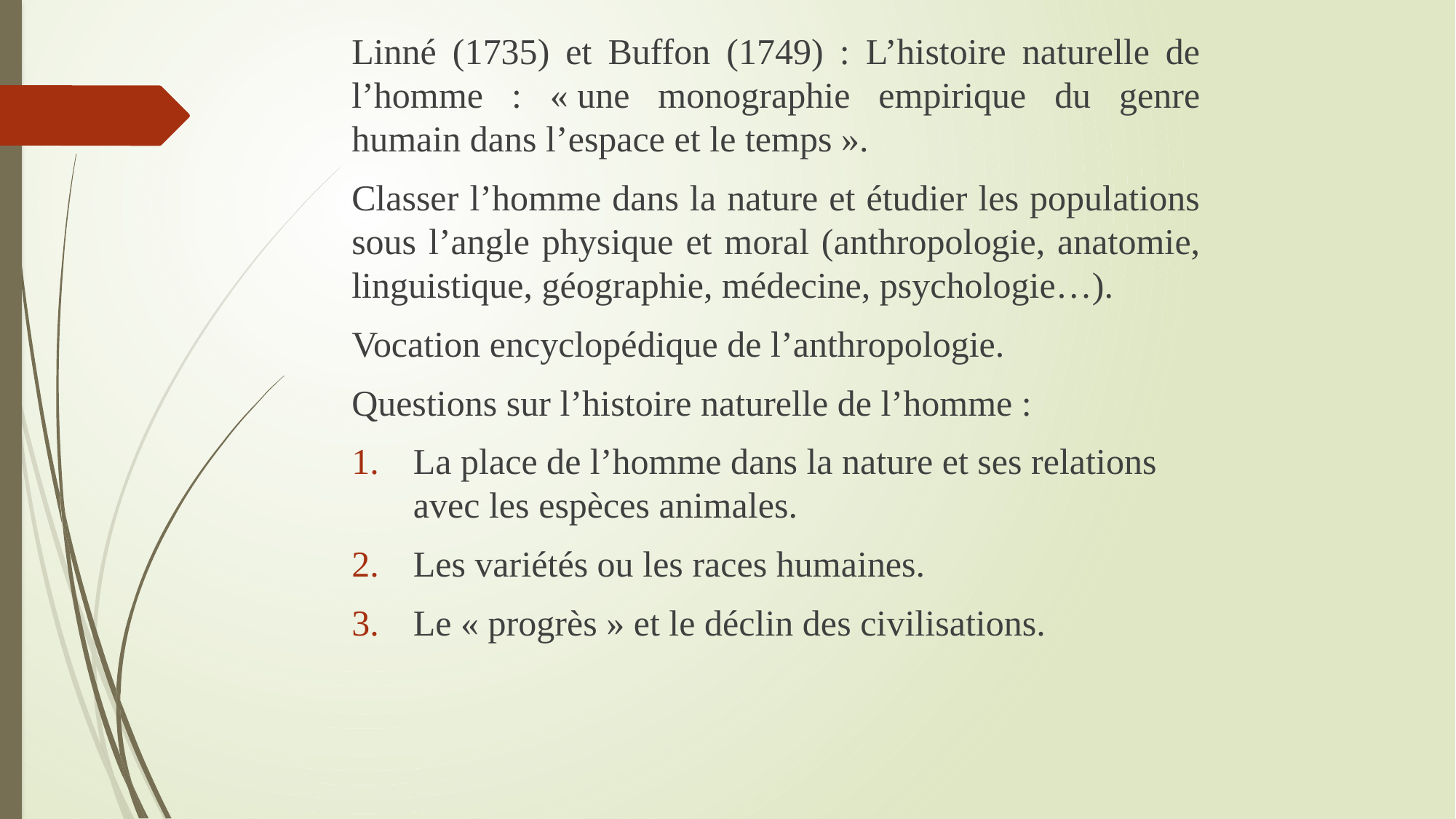

Linné (1735) et Buffon (1749) : L’histoire naturelle de l’homme : « une monographie empirique du genre humain dans l’espace et le temps ».
Classer l’homme dans la nature et étudier les populations sous l’angle physique et moral (anthropologie, anatomie, linguistique, géographie, médecine, psychologie…).
Vocation encyclopédique de l’anthropologie.
Questions sur l’histoire naturelle de l’homme :
La place de l’homme dans la nature et ses relations avec les espèces animales.
Les variétés ou les races humaines.
Le « progrès » et le déclin des civilisations.

#